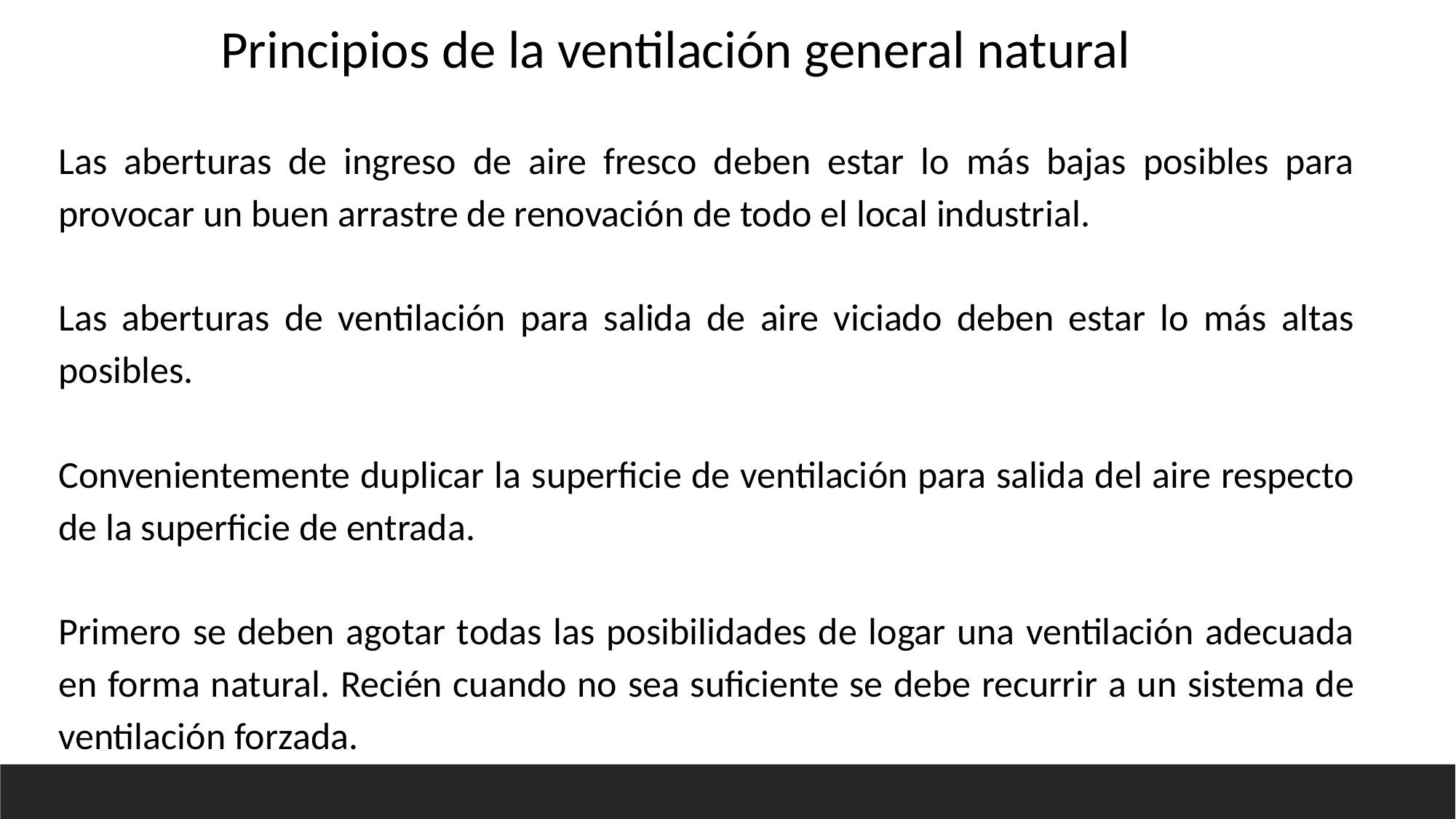

Principios de la ventilación general natural

Las aberturas de ingreso de aire fresco deben estar lo más bajas posibles para provocar un buen arrastre de renovación de todo el local industrial.

Las aberturas de ventilación para salida de aire viciado deben estar lo más altas posibles.

Convenientemente duplicar la superficie de ventilación para salida del aire respecto de la superficie de entrada.

Primero se deben agotar todas las posibilidades de logar una ventilación adecuada en forma natural. Recién cuando no sea suficiente se debe recurrir a un sistema de ventilación forzada.